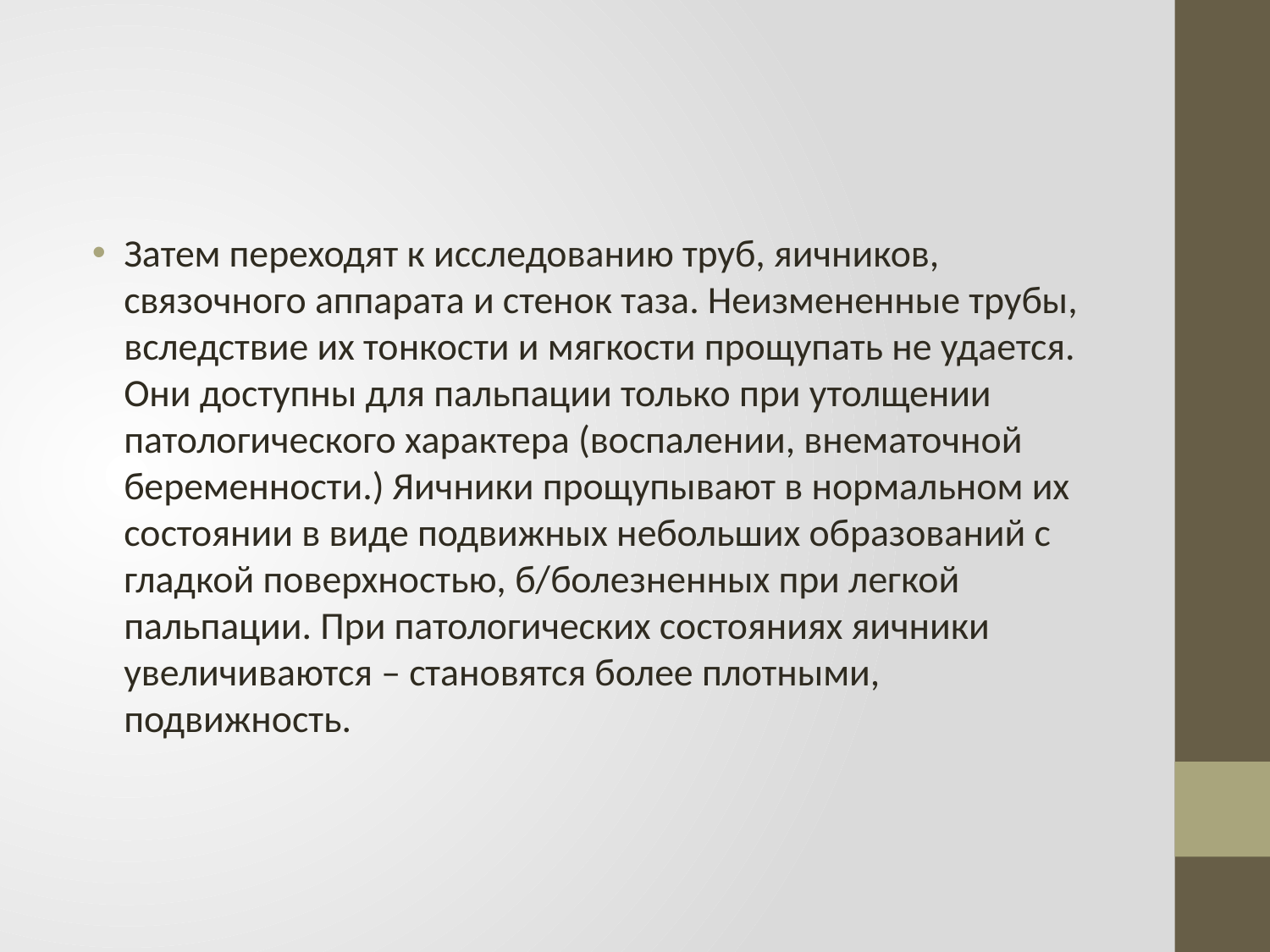

Затем переходят к исследованию труб, яичников, связочного аппарата и стенок таза. Неизмененные трубы, вследствие их тонкости и мягкости прощупать не удается. Они доступны для пальпации только при утолщении патологического характера (воспалении, внематочной беременности.) Яичники прощупывают в нормальном их состоянии в виде подвижных небольших образований с гладкой поверхностью, б/болезненных при легкой пальпации. При патологических состояниях яичники увеличиваются – становятся более плотными, подвижность.